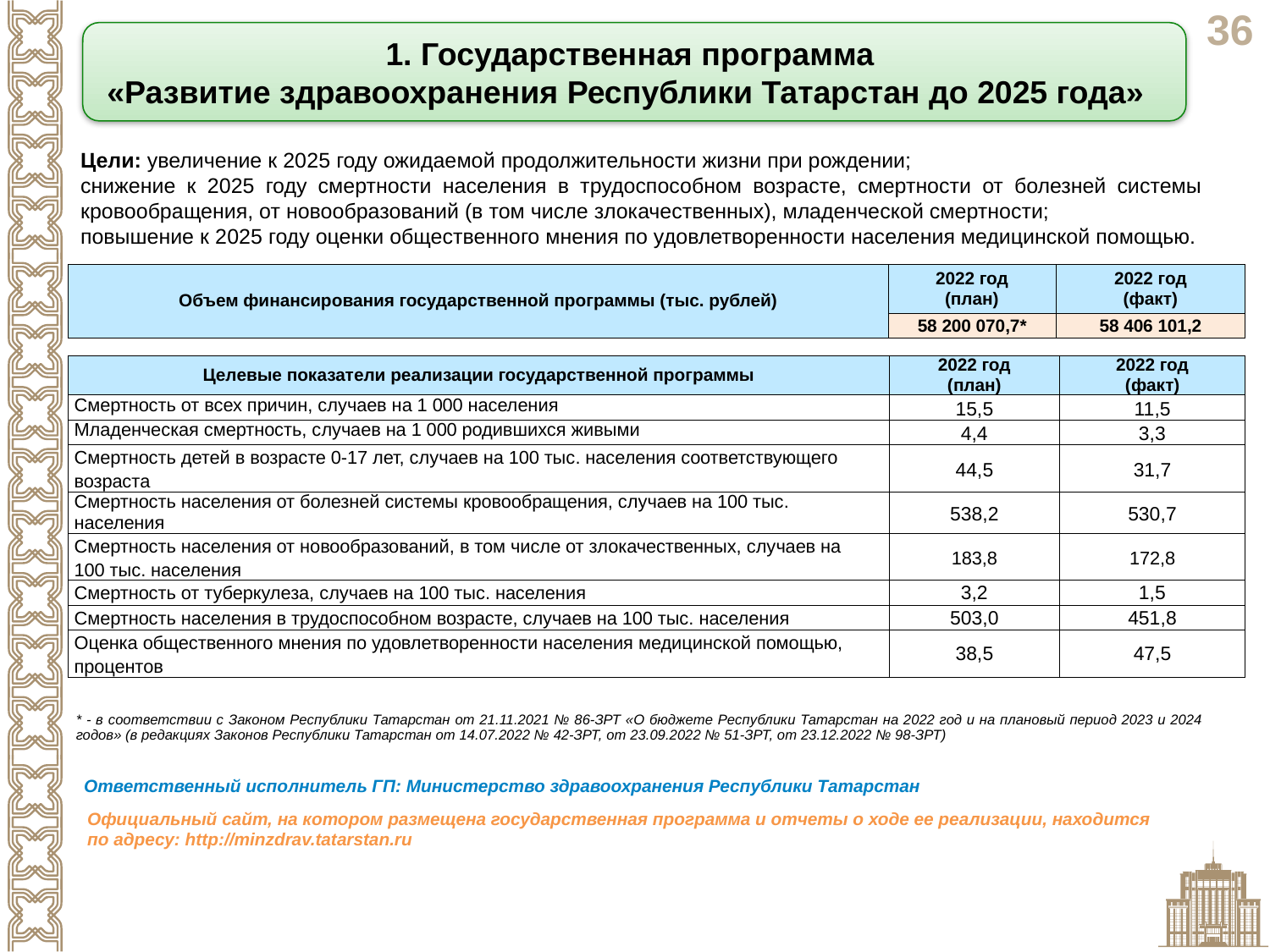

1. Государственная программа
«Развитие здравоохранения Республики Татарстан до 2025 года»
Цели: увеличение к 2025 году ожидаемой продолжительности жизни при рождении;
снижение к 2025 году смертности населения в трудоспособном возрасте, смертности от болезней системы кровообращения, от новообразований (в том числе злокачественных), младенческой смертности;
повышение к 2025 году оценки общественного мнения по удовлетворенности населения медицинской помощью.
| Объем финансирования государственной программы (тыс. рублей) | 2022 год (план) | 2022 год (факт) |
| --- | --- | --- |
|  | 58 200 070,7\* | 58 406 101,2 |
| Целевые показатели реализации государственной программы | 2022 год (план) | 2022 год (факт) |
| --- | --- | --- |
| Смертность от всех причин, случаев на 1 000 населения | 15,5 | 11,5 |
| Младенческая смертность, случаев на 1 000 родившихся живыми | 4,4 | 3,3 |
| Смертность детей в возрасте 0-17 лет, случаев на 100 тыс. населения соответствующего возраста | 44,5 | 31,7 |
| Смертность населения от болезней системы кровообращения, случаев на 100 тыс. населения | 538,2 | 530,7 |
| Смертность населения от новообразований, в том числе от злокачественных, случаев на 100 тыс. населения | 183,8 | 172,8 |
| Смертность от туберкулеза, случаев на 100 тыс. населения | 3,2 | 1,5 |
| Смертность населения в трудоспособном возрасте, случаев на 100 тыс. населения | 503,0 | 451,8 |
| Оценка общественного мнения по удовлетворенности населения медицинской помощью, процентов | 38,5 | 47,5 |
* - в соответствии с Законом Республики Татарстан от 21.11.2021 № 86-ЗРТ «О бюджете Республики Татарстан на 2022 год и на плановый период 2023 и 2024 годов» (в редакциях Законов Республики Татарстан от 14.07.2022 № 42-ЗРТ, от 23.09.2022 № 51-ЗРТ, от 23.12.2022 № 98-ЗРТ)
Ответственный исполнитель ГП: Министерство здравоохранения Республики Татарстан
Официальный сайт, на котором размещена государственная программа и отчеты о ходе ее реализации, находится по адресу: http://minzdrav.tatarstan.ru